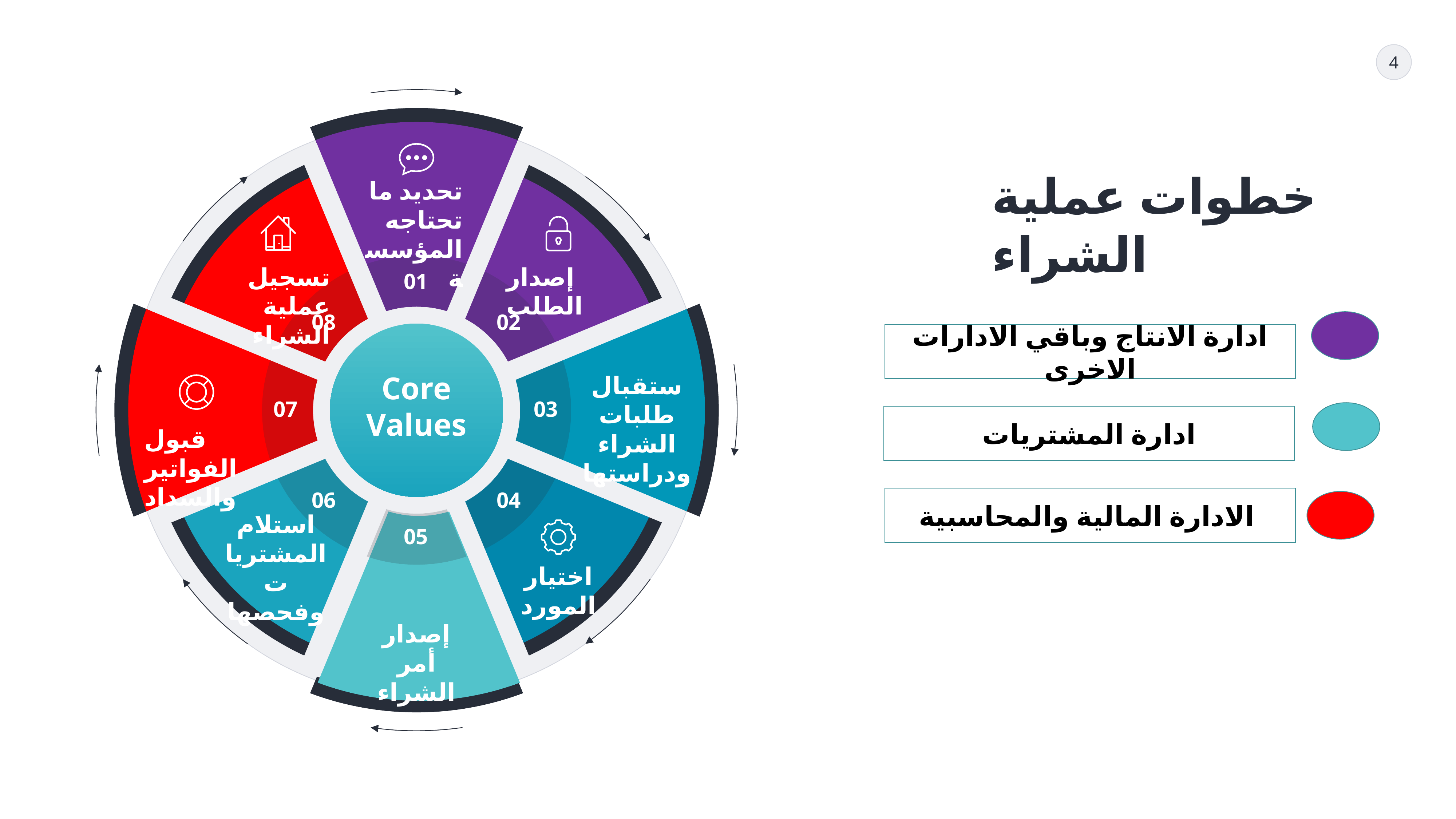

خطوات عملية الشراء
تحديد ما تحتاجه المؤسسة

تسجيل عملية الشراء
إصدار الطلب
01

08
02

ادارة الانتاج وباقي الادارات الاخرى

Core
Values
ستقبال طلبات الشراء ودراستها

07
03

ادارة المشتريات
قبول الفواتير والسداد

06
04
الادارة المالية والمحاسبية

استلام المشتريات وفحصها

05
اختيار المورد

إصدار أمر الشراء